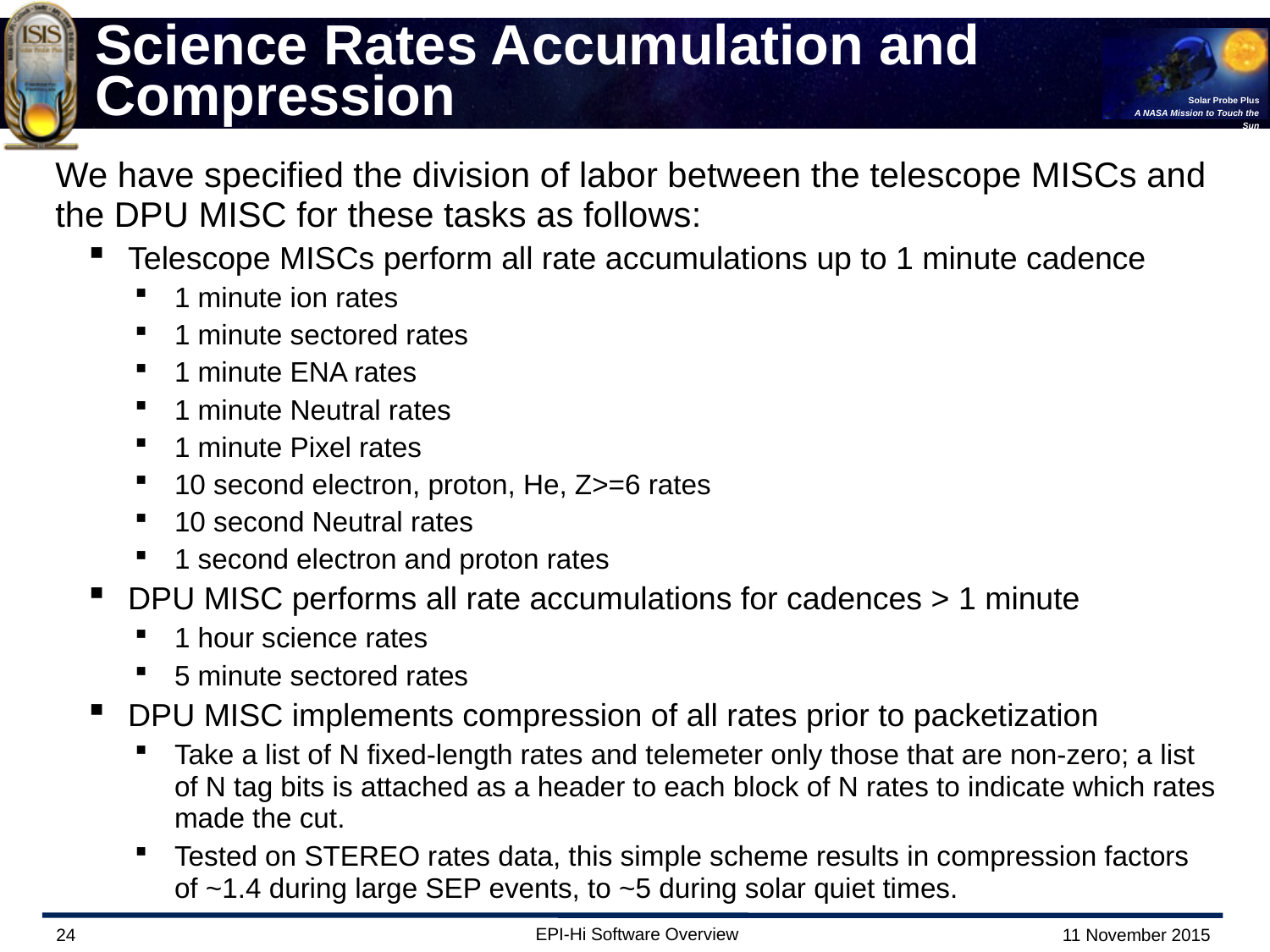

# Science Rates Accumulation and Compression
We have specified the division of labor between the telescope MISCs and the DPU MISC for these tasks as follows:
Telescope MISCs perform all rate accumulations up to 1 minute cadence
1 minute ion rates
1 minute sectored rates
1 minute ENA rates
1 minute Neutral rates
1 minute Pixel rates
10 second electron, proton, He, Z>=6 rates
10 second Neutral rates
1 second electron and proton rates
DPU MISC performs all rate accumulations for cadences > 1 minute
1 hour science rates
5 minute sectored rates
DPU MISC implements compression of all rates prior to packetization
Take a list of N fixed-length rates and telemeter only those that are non-zero; a list of N tag bits is attached as a header to each block of N rates to indicate which rates made the cut.
Tested on STEREO rates data, this simple scheme results in compression factors of ~1.4 during large SEP events, to ~5 during solar quiet times.